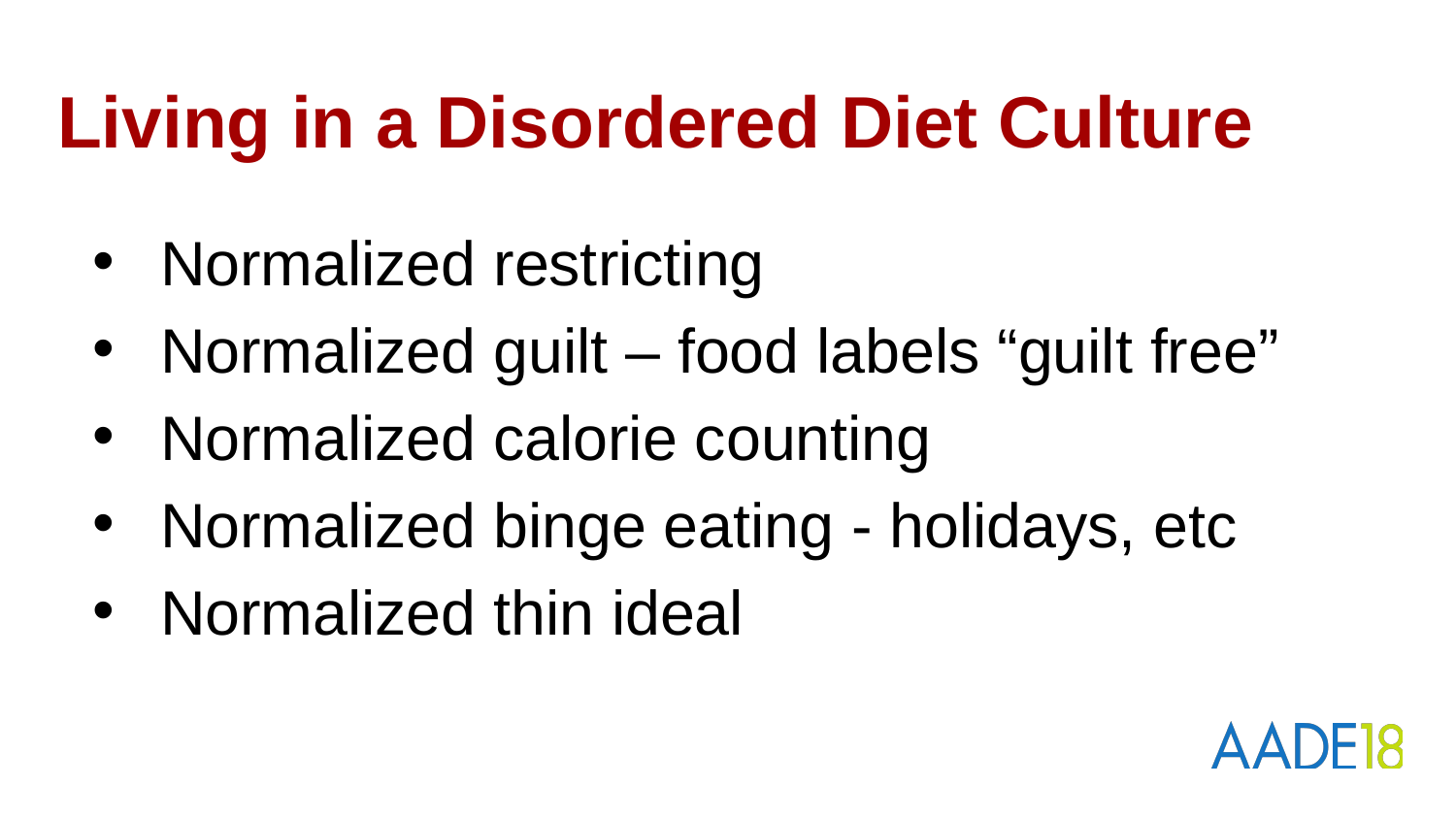

# Living in a Disordered Diet Culture
Normalized restricting
Normalized guilt – food labels “guilt free”
Normalized calorie counting
Normalized binge eating - holidays, etc
Normalized thin ideal